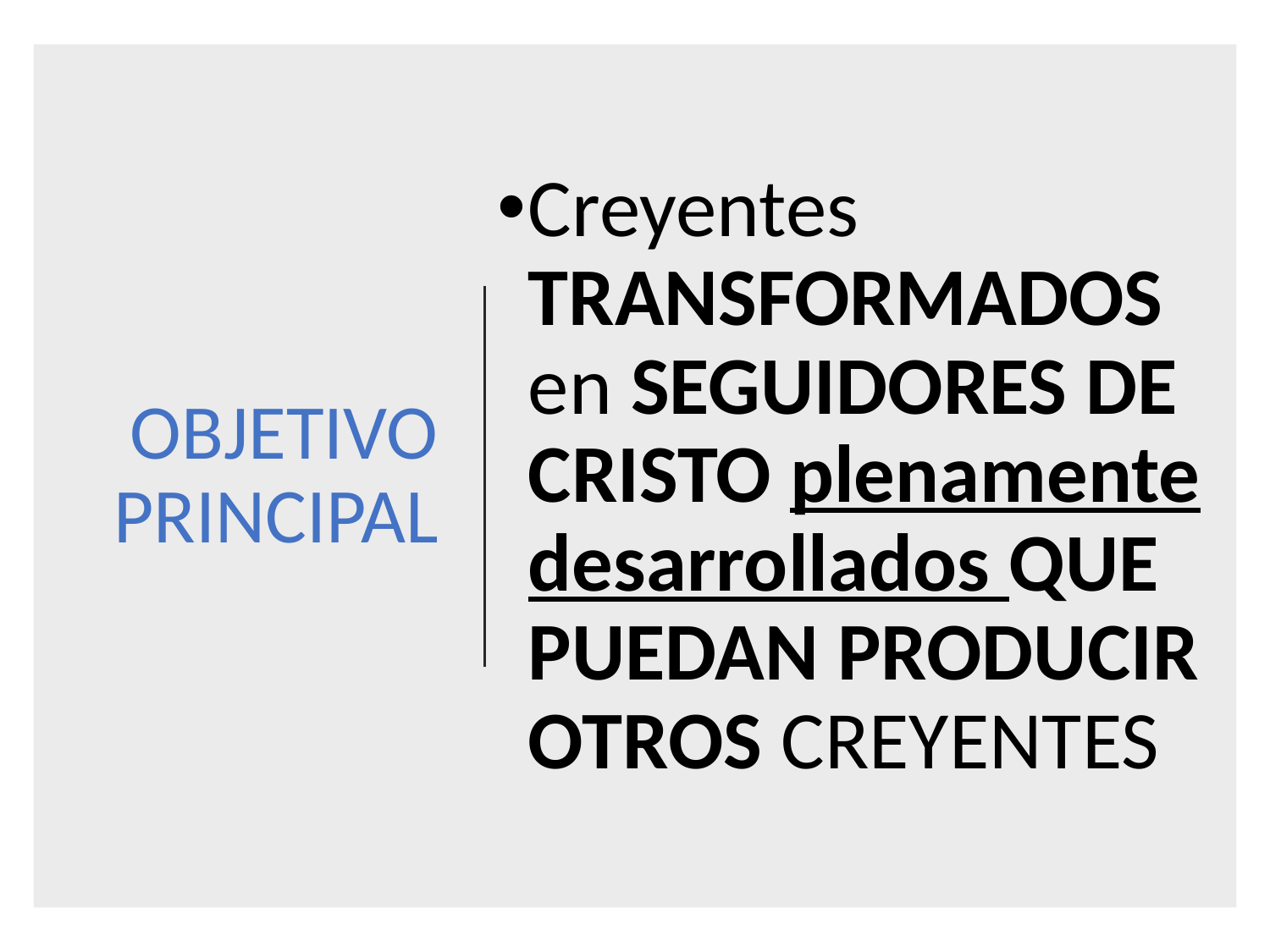

Creyentes TRANSFORMADOS en SEGUIDORES DE CRISTO plenamente desarrollados QUE PUEDAN PRODUCIR OTROS CREYENTES
# OBJETIVO PRINCIPAL